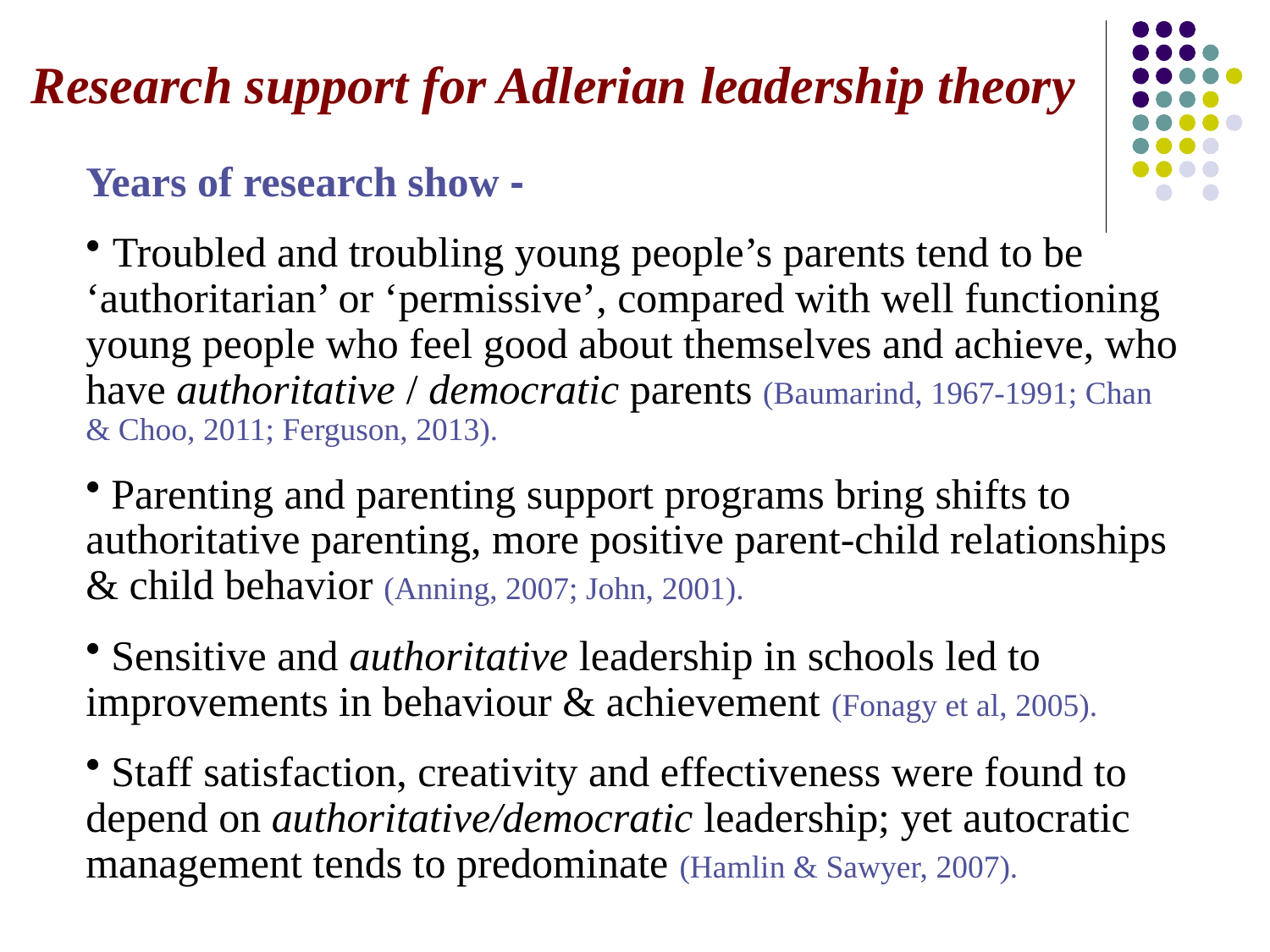

Research support for Adlerian leadership theory
Years of research show -
 Troubled and troubling young people’s parents tend to be ‘authoritarian’ or ‘permissive’, compared with well functioning young people who feel good about themselves and achieve, who have authoritative / democratic parents (Baumarind, 1967-1991; Chan & Choo, 2011; Ferguson, 2013).
 Parenting and parenting support programs bring shifts to authoritative parenting, more positive parent-child relationships & child behavior (Anning, 2007; John, 2001).
 Sensitive and authoritative leadership in schools led to improvements in behaviour & achievement (Fonagy et al, 2005).
 Staff satisfaction, creativity and effectiveness were found to depend on authoritative/democratic leadership; yet autocratic management tends to predominate (Hamlin & Sawyer, 2007).
28